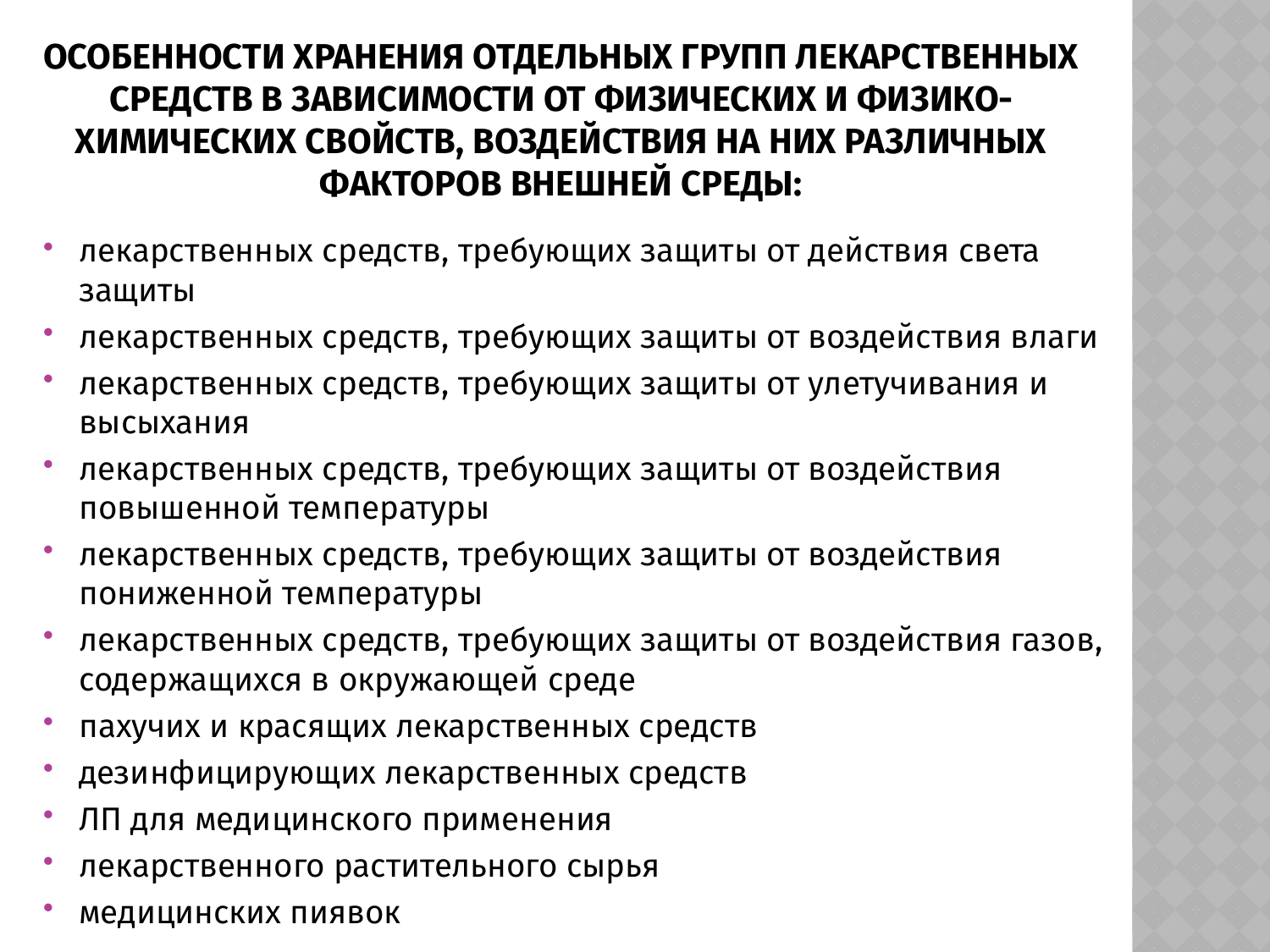

# Особенности хранения отдельных групп лекарственных средств в зависимости от физических и физико-химических свойств, воздействия на них различных факторов внешней среды:
лекарственных средств, требующих защиты от действия света защиты
лекарственных средств, требующих защиты от воздействия влаги
лекарственных средств, требующих защиты от улетучивания и высыхания
лекарственных средств, требующих защиты от воздействия повышенной температуры
лекарственных средств, требующих защиты от воздействия пониженной температуры
лекарственных средств, требующих защиты от воздействия газов, содержащихся в окружающей среде
пахучих и красящих лекарственных средств
дезинфицирующих лекарственных средств
ЛП для медицинского применения
лекарственного растительного сырья
медицинских пиявок